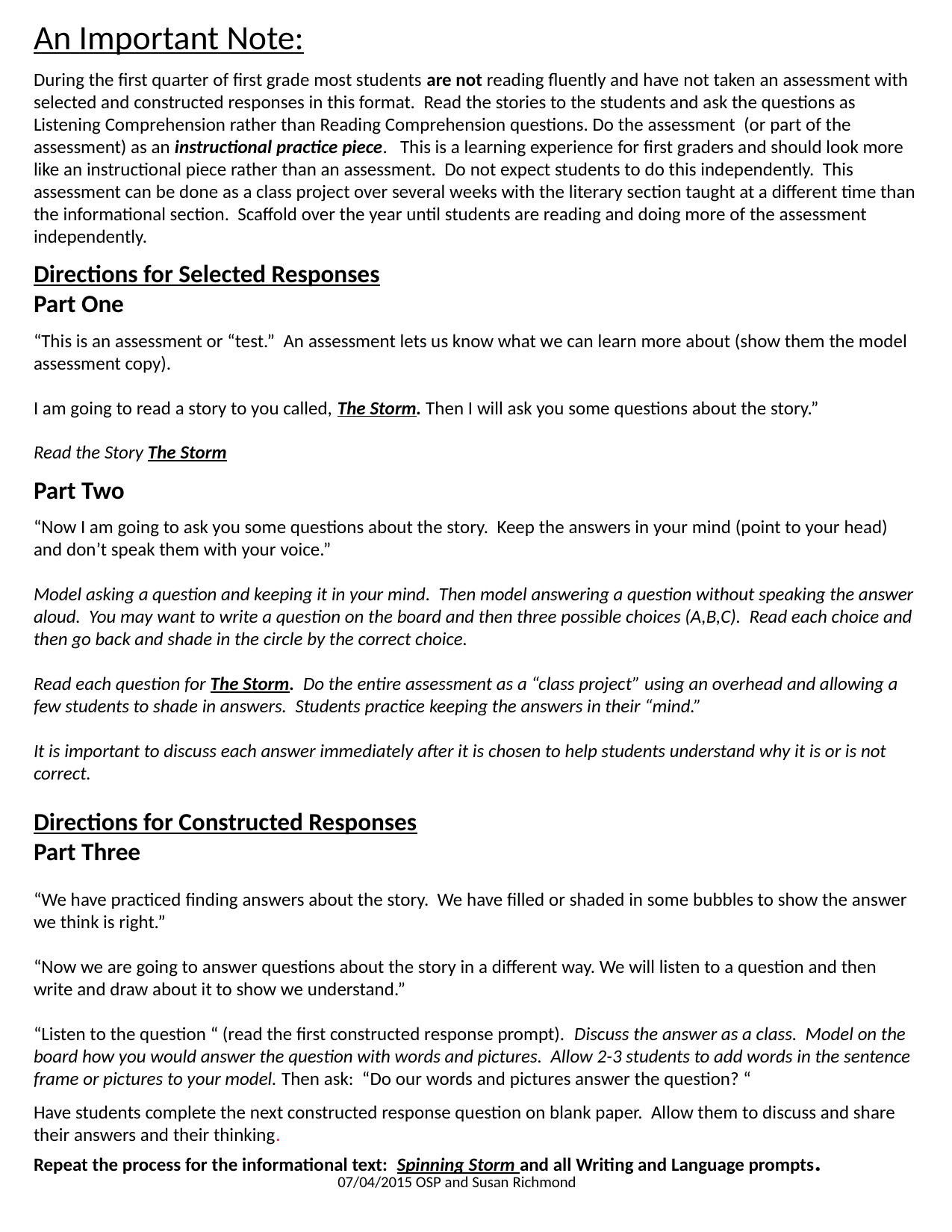

An Important Note:

During the first quarter of first grade most students are not reading fluently and have not taken an assessment with selected and constructed responses in this format.  Read the stories to the students and ask the questions as Listening Comprehension rather than Reading Comprehension questions. Do the assessment  (or part of the assessment) as an instructional practice piece.   This is a learning experience for first graders and should look more like an instructional piece rather than an assessment.  Do not expect students to do this independently.  This assessment can be done as a class project over several weeks with the literary section taught at a different time than the informational section.  Scaffold over the year until students are reading and doing more of the assessment independently.

Directions for Selected Responses
Part One

“This is an assessment or “test.”  An assessment lets us know what we can learn more about (show them the model assessment copy).

I am going to read a story to you called, The Storm. Then I will ask you some questions about the story.”

Read the Story The Storm

Part Two

“Now I am going to ask you some questions about the story.  Keep the answers in your mind (point to your head) and don’t speak them with your voice.”

Model asking a question and keeping it in your mind.  Then model answering a question without speaking the answer aloud.  You may want to write a question on the board and then three possible choices (A,B,C).  Read each choice and then go back and shade in the circle by the correct choice.

Read each question for The Storm.  Do the entire assessment as a “class project” using an overhead and allowing a few students to shade in answers.  Students practice keeping the answers in their “mind.”

It is important to discuss each answer immediately after it is chosen to help students understand why it is or is not correct.

Directions for Constructed Responses
Part Three

“We have practiced finding answers about the story.  We have filled or shaded in some bubbles to show the answer we think is right.”

“Now we are going to answer questions about the story in a different way. We will listen to a question and then write and draw about it to show we understand.”

“Listen to the question “ (read the first constructed response prompt).  Discuss the answer as a class.  Model on the board how you would answer the question with words and pictures.  Allow 2-3 students to add words in the sentence frame or pictures to your model. Then ask:  “Do our words and pictures answer the question? “

Have students complete the next constructed response question on blank paper.  Allow them to discuss and share their answers and their thinking.
Repeat the process for the informational text:  Spinning Storm and all Writing and Language prompts.